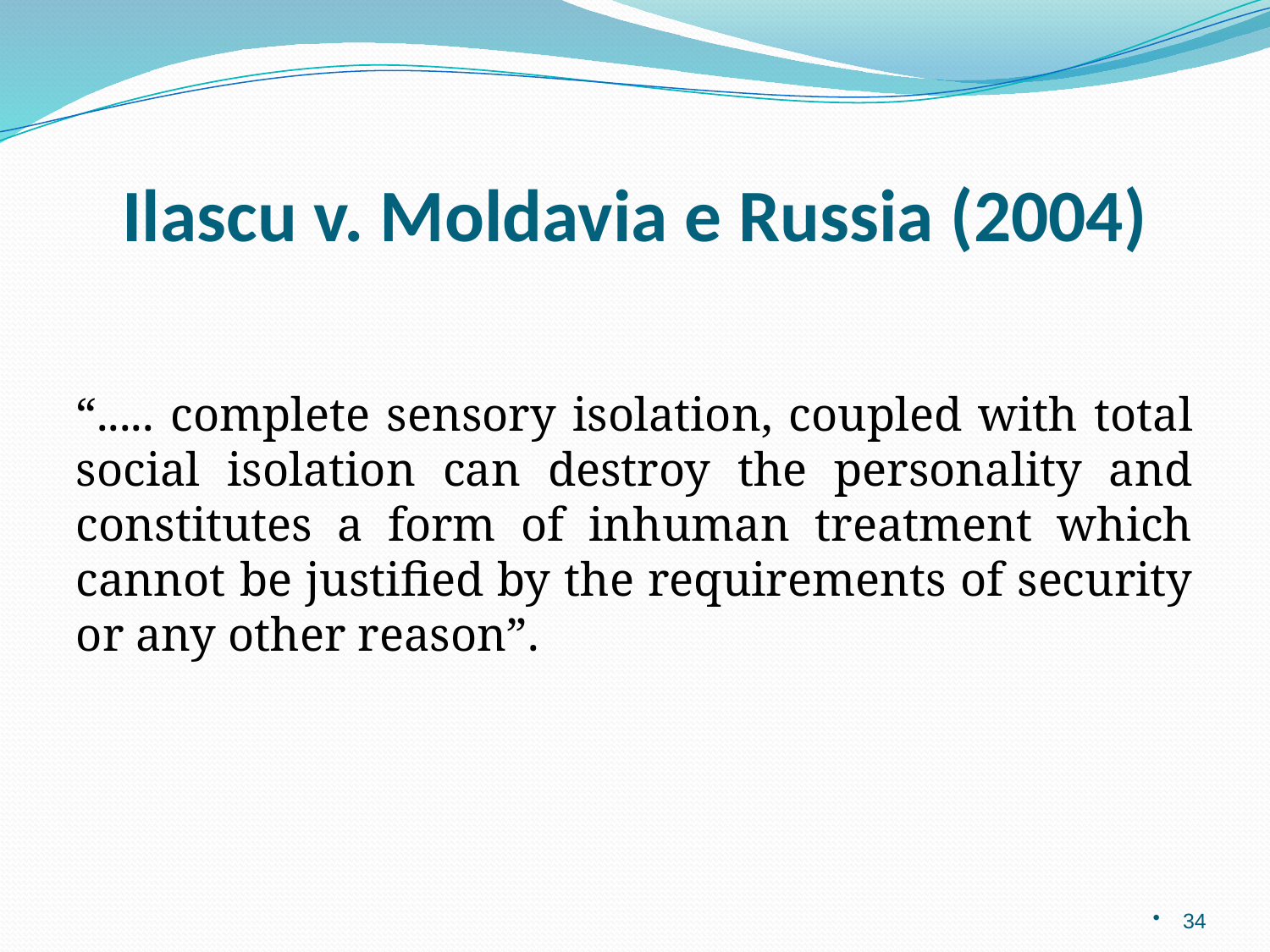

# Ilascu v. Moldavia e Russia (2004)

“..... complete sensory isolation, coupled with total social isolation can destroy the personality and constitutes a form of inhuman treatment which cannot be justified by the requirements of security or any other reason”.
34